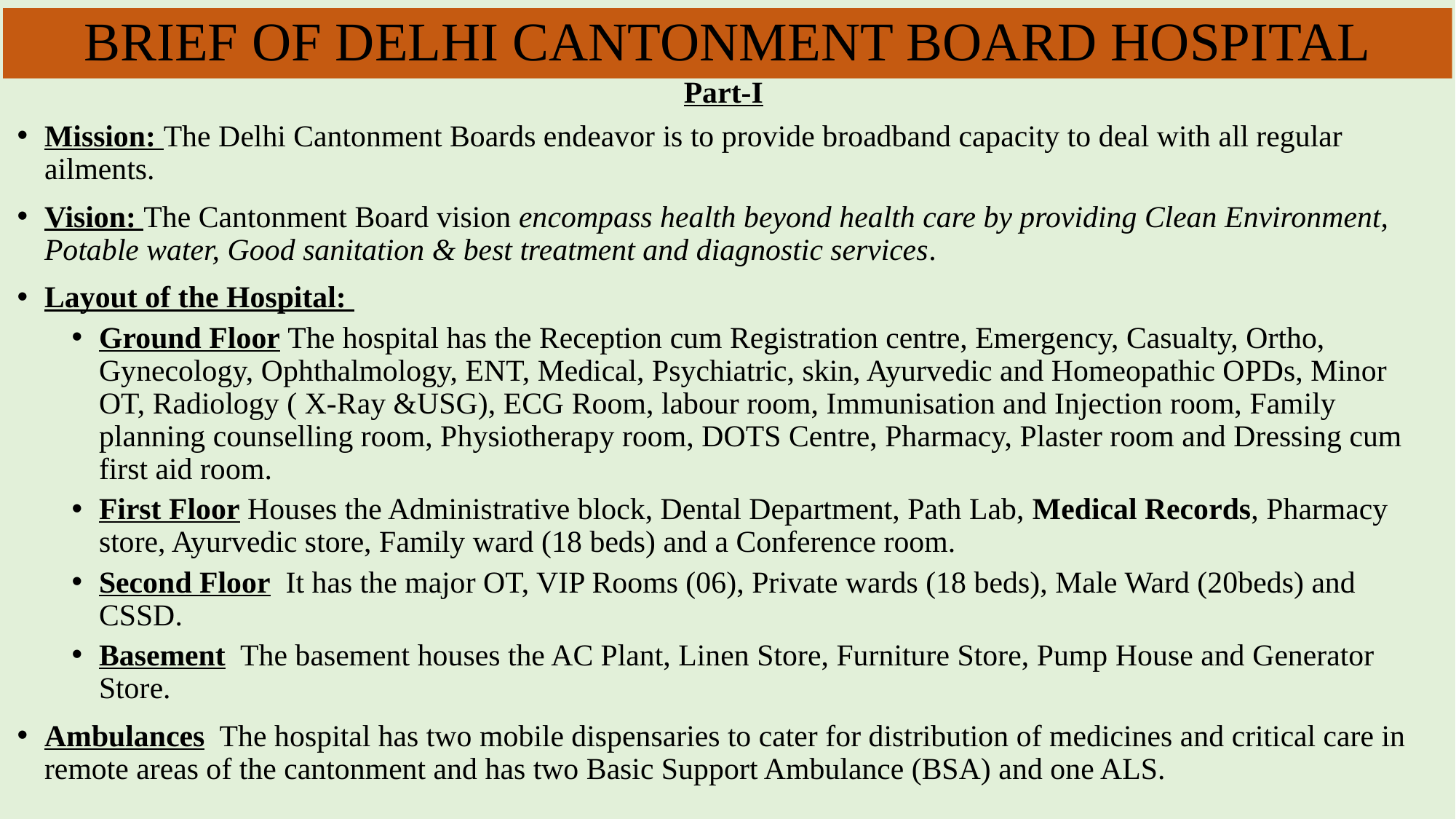

BRIEF OF DELHI CANTONMENT BOARD HOSPITAL
Part-I
Mission: The Delhi Cantonment Boards endeavor is to provide broadband capacity to deal with all regular ailments.
Vision: The Cantonment Board vision encompass health beyond health care by providing Clean Environment, Potable water, Good sanitation & best treatment and diagnostic services.
Layout of the Hospital:
Ground Floor The hospital has the Reception cum Registration centre, Emergency, Casualty, Ortho, Gynecology, Ophthalmology, ENT, Medical, Psychiatric, skin, Ayurvedic and Homeopathic OPDs, Minor OT, Radiology ( X-Ray &USG), ECG Room, labour room, Immunisation and Injection room, Family planning counselling room, Physiotherapy room, DOTS Centre, Pharmacy, Plaster room and Dressing cum first aid room.
First Floor Houses the Administrative block, Dental Department, Path Lab, Medical Records, Pharmacy store, Ayurvedic store, Family ward (18 beds) and a Conference room.
Second Floor  It has the major OT, VIP Rooms (06), Private wards (18 beds), Male Ward (20beds) and CSSD.
Basement  The basement houses the AC Plant, Linen Store, Furniture Store, Pump House and Generator Store.
Ambulances  The hospital has two mobile dispensaries to cater for distribution of medicines and critical care in remote areas of the cantonment and has two Basic Support Ambulance (BSA) and one ALS.